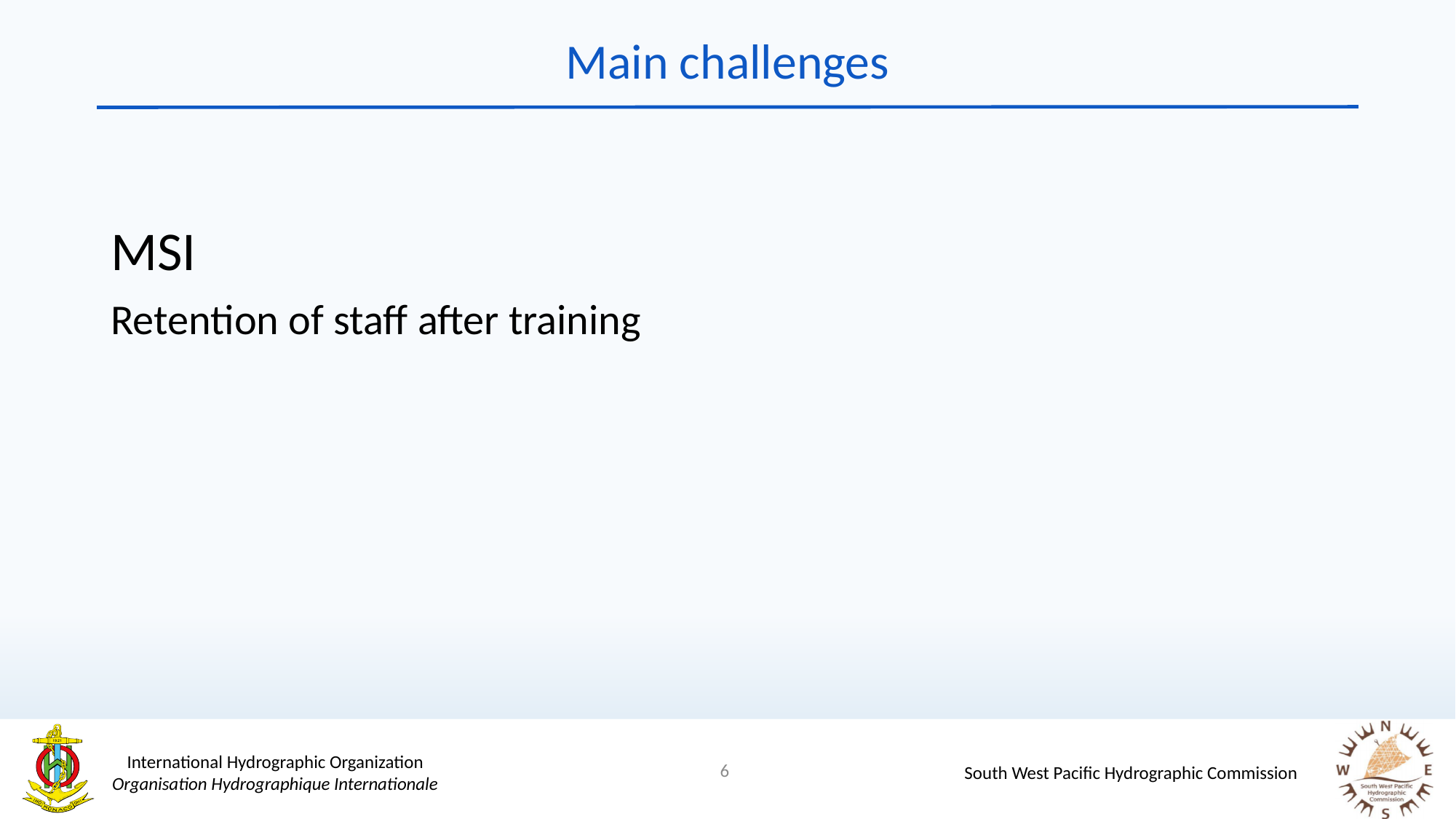

# Main challenges
MSI
Retention of staff after training
6